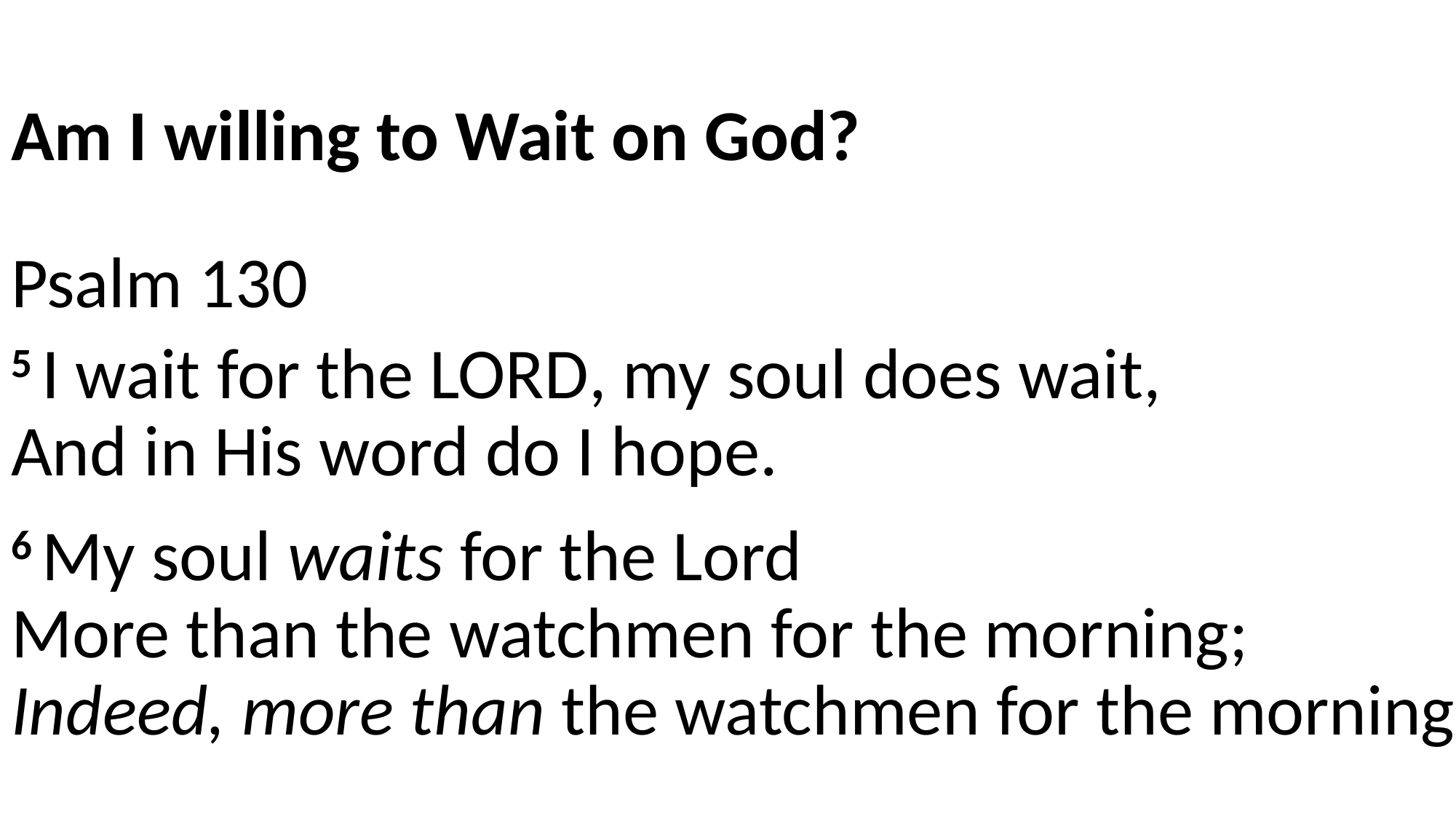

Am I willing to Wait on God?

Psalm 130
5 I wait for the Lord, my soul does wait,
And in His word do I hope.
6 My soul waits for the Lord
More than the watchmen for the morning;
Indeed, more than the watchmen for the morning.